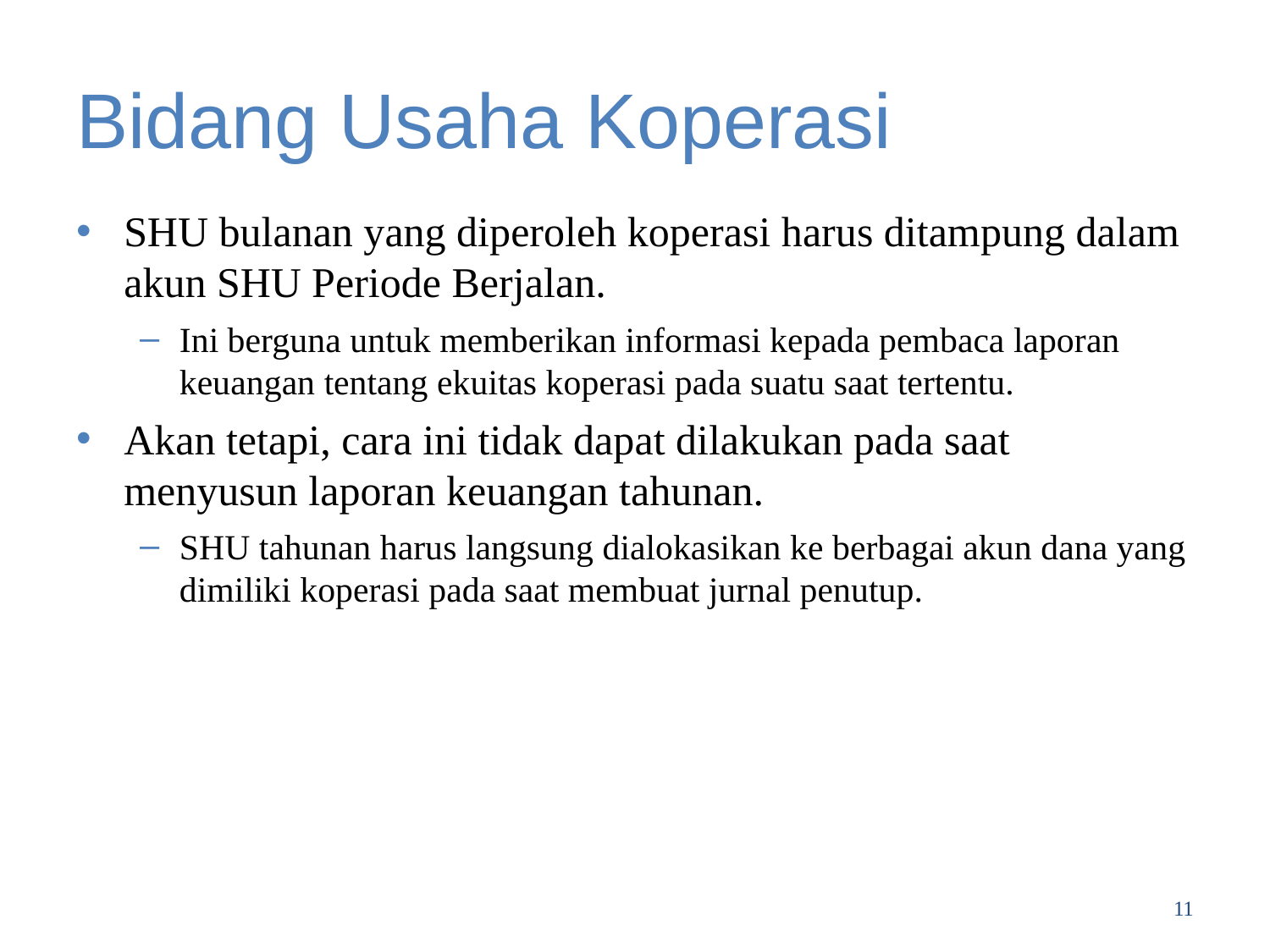

# Bidang Usaha Koperasi
SHU bulanan yang diperoleh koperasi harus ditampung dalam akun SHU Periode Berjalan.
Ini berguna untuk memberikan informasi kepada pembaca laporan keuangan tentang ekuitas koperasi pada suatu saat tertentu.
Akan tetapi, cara ini tidak dapat dilakukan pada saat menyusun laporan keuangan tahunan.
SHU tahunan harus langsung dialokasikan ke berbagai akun dana yang dimiliki koperasi pada saat membuat jurnal penutup.
11